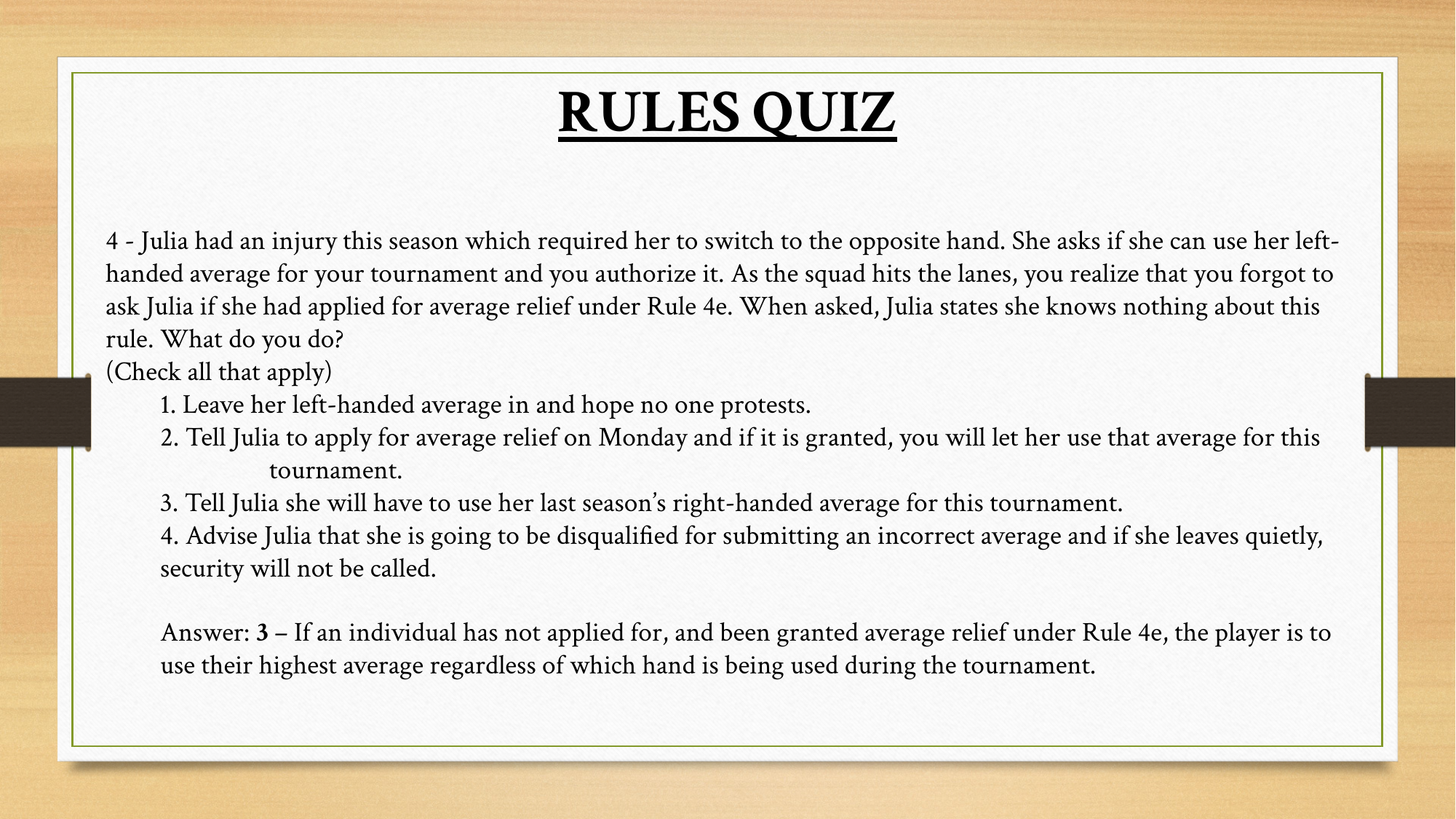

RULES QUIZ
4 - Julia had an injury this season which required her to switch to the opposite hand. She asks if she can use her left-handed average for your tournament and you authorize it. As the squad hits the lanes, you realize that you forgot to ask Julia if she had applied for average relief under Rule 4e. When asked, Julia states she knows nothing about this rule. What do you do?
(Check all that apply)
1. Leave her left-handed average in and hope no one protests.
2. Tell Julia to apply for average relief on Monday and if it is granted, you will let her use that average for this 	tournament.
3. Tell Julia she will have to use her last season’s right-handed average for this tournament.
4. Advise Julia that she is going to be disqualified for submitting an incorrect average and if she leaves quietly, security will not be called.
Answer: 3 – If an individual has not applied for, and been granted average relief under Rule 4e, the player is to use their highest average regardless of which hand is being used during the tournament.